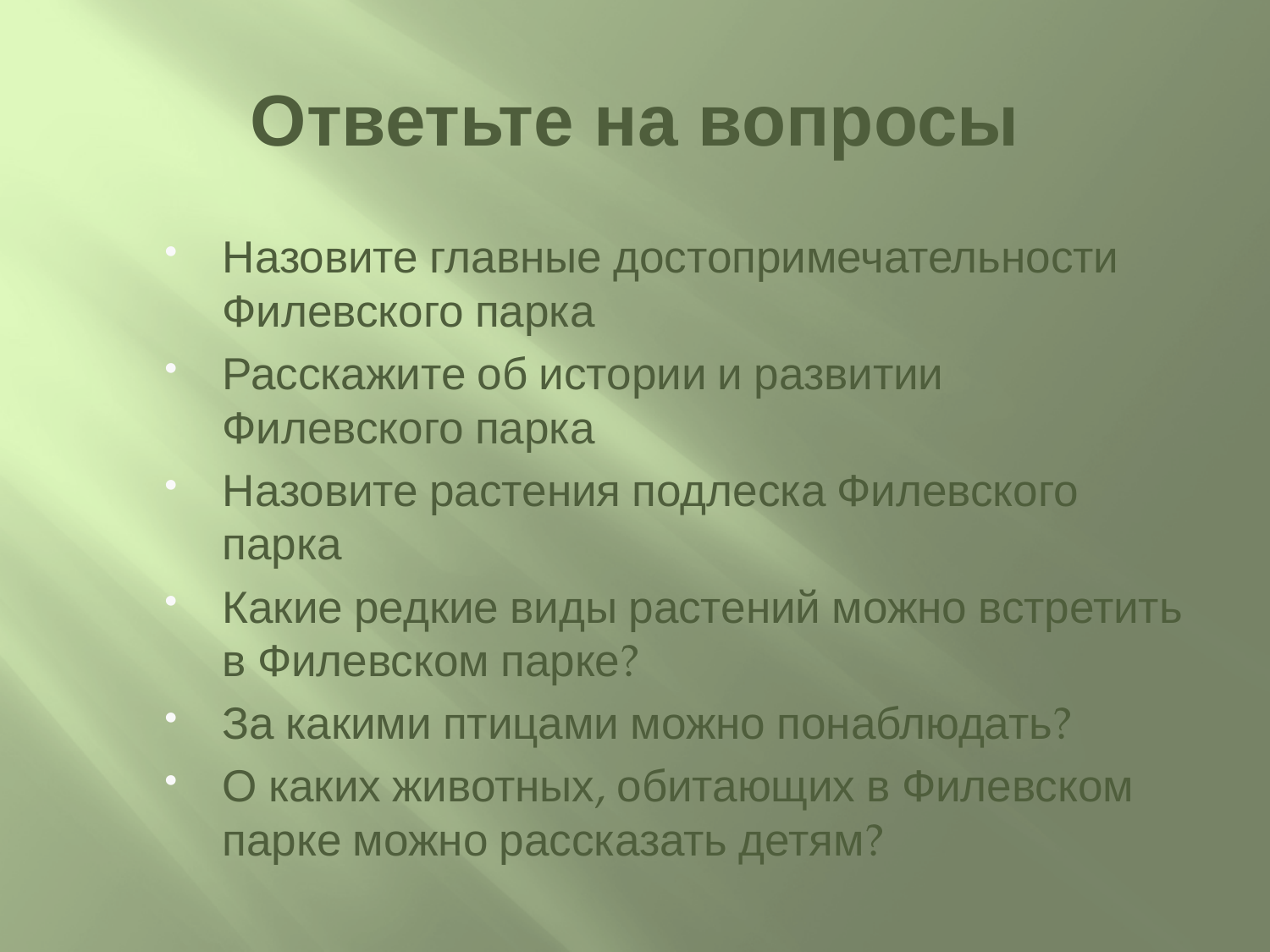

# Ответьте на вопросы
Назовите главные достопримечательности Филевского парка
Расскажите об истории и развитии Филевского парка
Назовите растения подлеска Филевского парка
Какие редкие виды растений можно встретить в Филевском парке?
За какими птицами можно понаблюдать?
О каких животных, обитающих в Филевском парке можно рассказать детям?